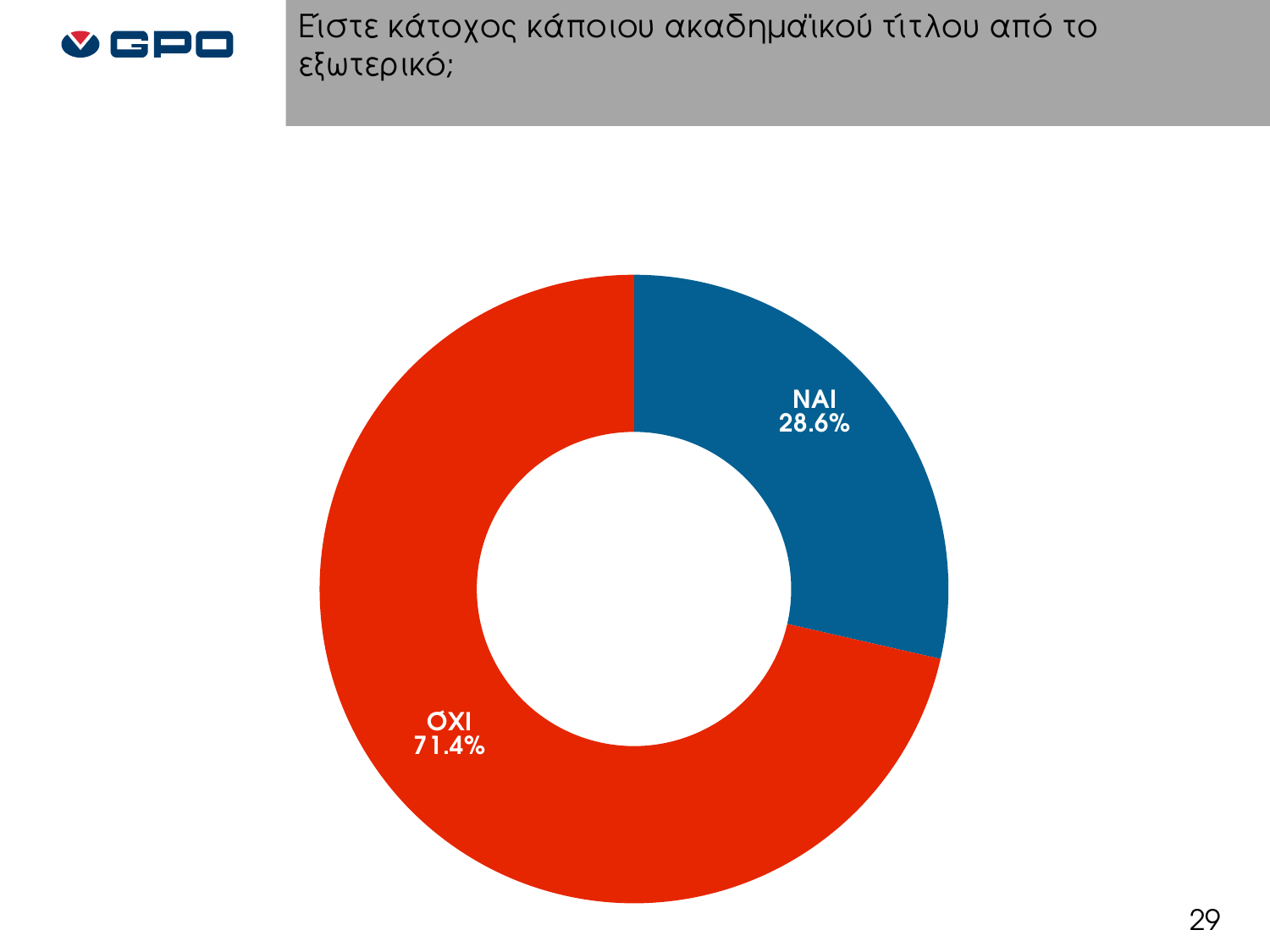

Είστε κάτοχος κάποιου ακαδημαϊκού τίτλου από το εξωτερικό;

### Chart

| Category | ΣΥΝΟΛΟ |
|---|---|
| ΝΑΙ | 0.2857142857142857 |
| ΌΧΙ | 0.7142857142857143 |
29